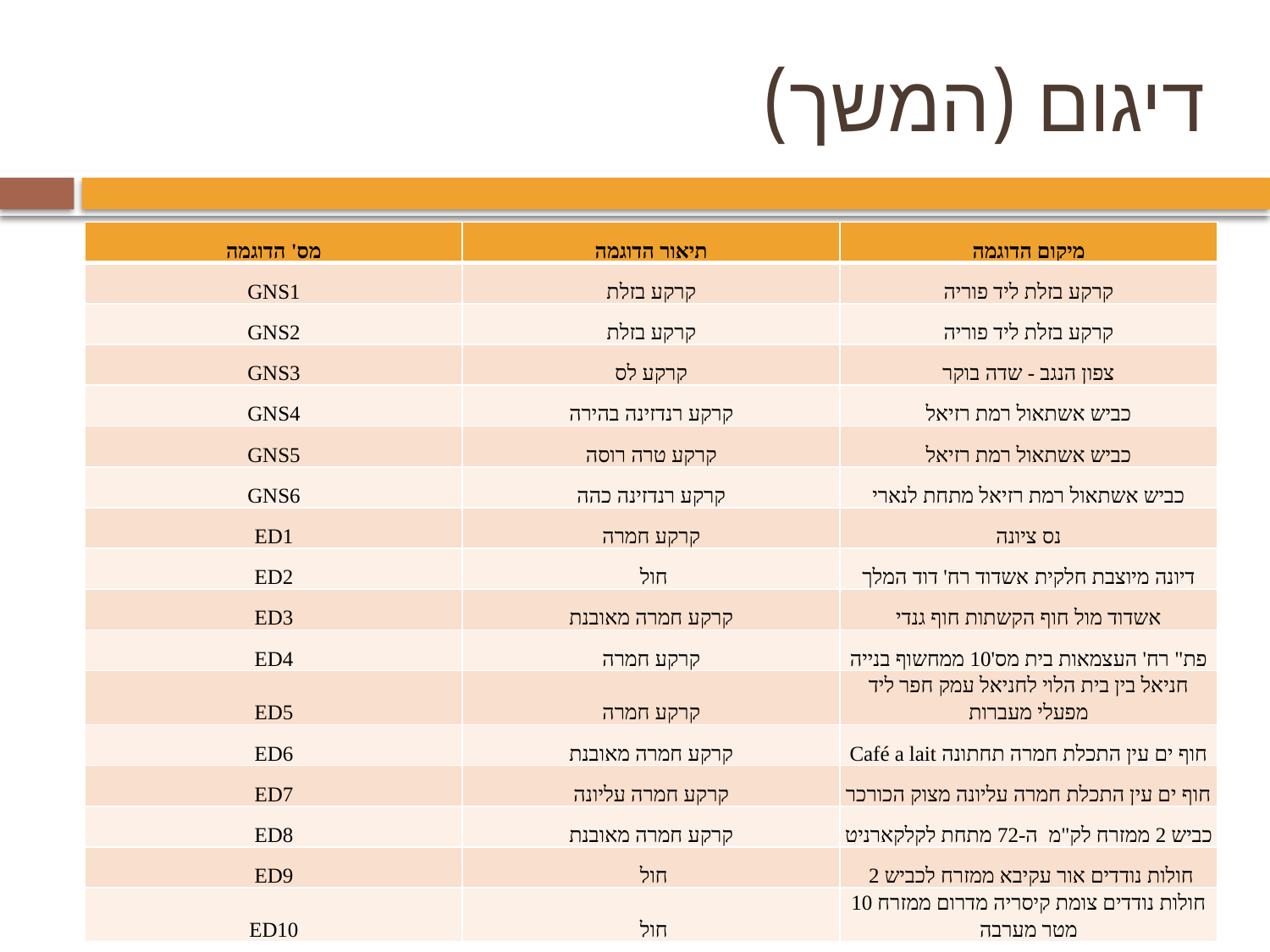

# דיגום (המשך)
| מס' הדוגמה | תיאור הדוגמה | מיקום הדוגמה |
| --- | --- | --- |
| GNS1 | קרקע בזלת | קרקע בזלת ליד פוריה |
| GNS2 | קרקע בזלת | קרקע בזלת ליד פוריה |
| GNS3 | קרקע לס | צפון הנגב - שדה בוקר |
| GNS4 | קרקע רנדזינה בהירה | כביש אשתאול רמת רזיאל |
| GNS5 | קרקע טרה רוסה | כביש אשתאול רמת רזיאל |
| GNS6 | קרקע רנדזינה כהה | כביש אשתאול רמת רזיאל מתחת לנארי |
| ED1 | קרקע חמרה | נס ציונה |
| ED2 | חול | דיונה מיוצבת חלקית אשדוד רח' דוד המלך |
| ED3 | קרקע חמרה מאובנת | אשדוד מול חוף הקשתות חוף גנדי |
| ED4 | קרקע חמרה | פת" רח' העצמאות בית מס'10 ממחשוף בנייה |
| ED5 | קרקע חמרה | חניאל בין בית הלוי לחניאל עמק חפר ליד מפעלי מעברות |
| ED6 | קרקע חמרה מאובנת | חוף ים עין התכלת חמרה תחתונה Café a lait |
| ED7 | קרקע חמרה עליונה | חוף ים עין התכלת חמרה עליונה מצוק הכורכר |
| ED8 | קרקע חמרה מאובנת | כביש 2 ממזרח לק"מ ה-72 מתחת לקלקארניט |
| ED9 | חול | חולות נודדים אור עקיבא ממזרח לכביש 2 |
| ED10 | חול | חולות נודדים צומת קיסריה מדרום ממזרח 10 מטר מערבה |